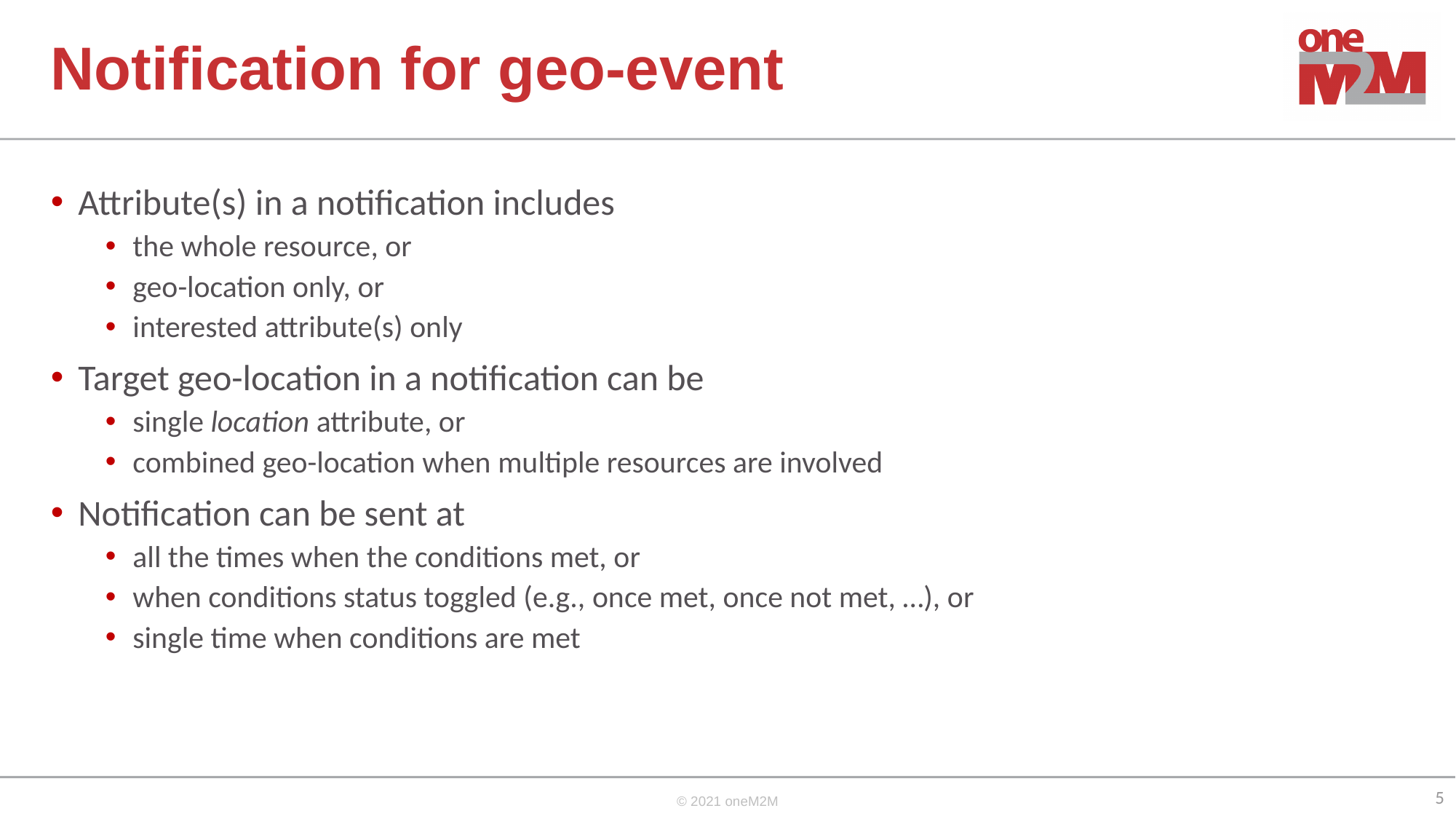

# Notification for geo-event
Attribute(s) in a notification includes
the whole resource, or
geo-location only, or
interested attribute(s) only
Target geo-location in a notification can be
single location attribute, or
combined geo-location when multiple resources are involved
Notification can be sent at
all the times when the conditions met, or
when conditions status toggled (e.g., once met, once not met, …), or
single time when conditions are met

5